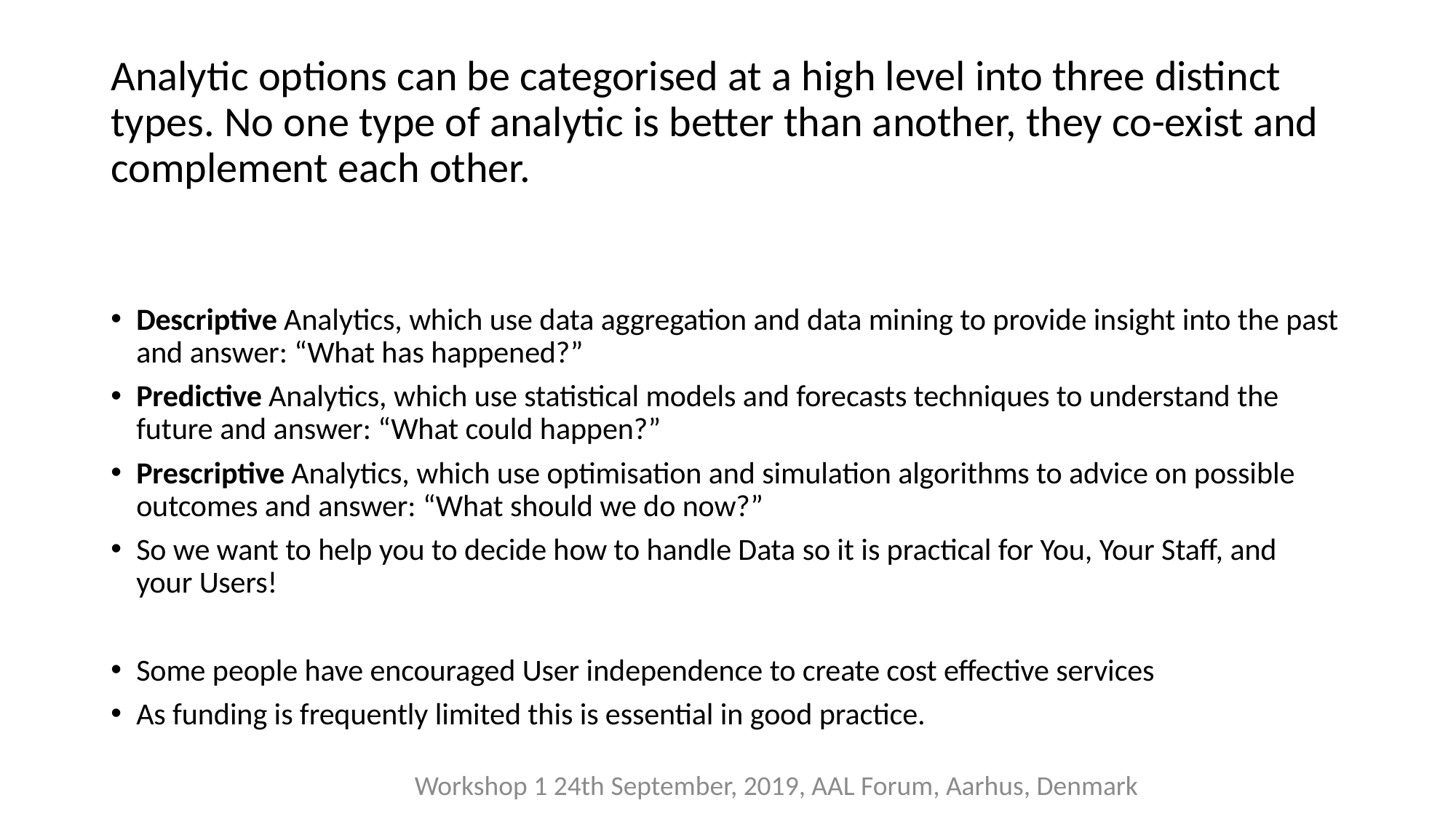

# Analytic options can be categorised at a high level into three distinct types. No one type of analytic is better than another, they co-exist and complement each other.

Descriptive Analytics, which use data aggregation and data mining to provide insight into the past and answer: “What has happened?”
Predictive Analytics, which use statistical models and forecasts techniques to understand the future and answer: “What could happen?”
Prescriptive Analytics, which use optimisation and simulation algorithms to advice on possible outcomes and answer: “What should we do now?”
So we want to help you to decide how to handle Data so it is practical for You, Your Staff, and  your Users!

Some people have encouraged User independence to create cost effective services
As funding is frequently limited this is essential in good practice.

Workshop 1 24th September, 2019, AAL Forum, Aarhus, Denmark